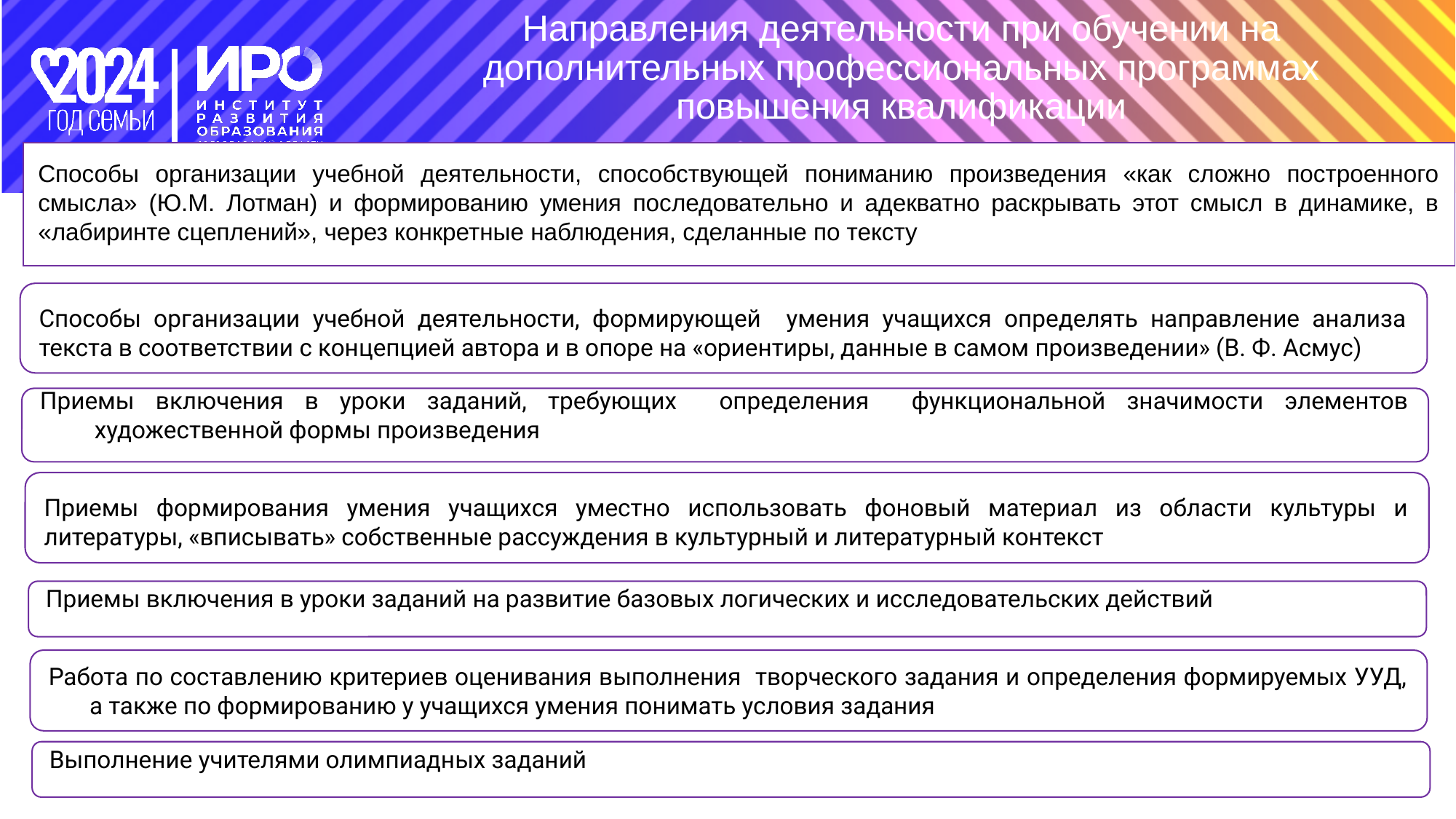

# Направления деятельности при обучении на дополнительных профессиональных программах повышения квалификации

Способы организации учебной деятельности, способствующей пониманию произведения «как сложно построенного смысла» (Ю.М. Лотман) и формированию умения последовательно и адекватно раскрывать этот смысл в динамике, в «лабиринте сцеплений», через конкретные наблюдения, сделанные по тексту

Способы организации учебной деятельности, формирующей  умения учащихся определять направление анализа текста в соответствии с концепцией автора и в опоре на «ориентиры, данные в самом произведении» (В. Ф. Асмус)

Приемы включения в уроки заданий, требующих  определения  функциональной значимости элементов художественной формы произведения

Приемы формирования умения учащихся уместно использовать фоновый материал из области культуры и литературы, «вписывать» собственные рассуждения в культурный и литературный контекст

Приемы включения в уроки заданий на развитие базовых логических и исследовательских действий

Работа по составлению критериев оценивания выполнения  творческого задания и определения формируемых УУД, а также по формированию у учащихся умения понимать условия задания

Выполнение учителями олимпиадных заданий